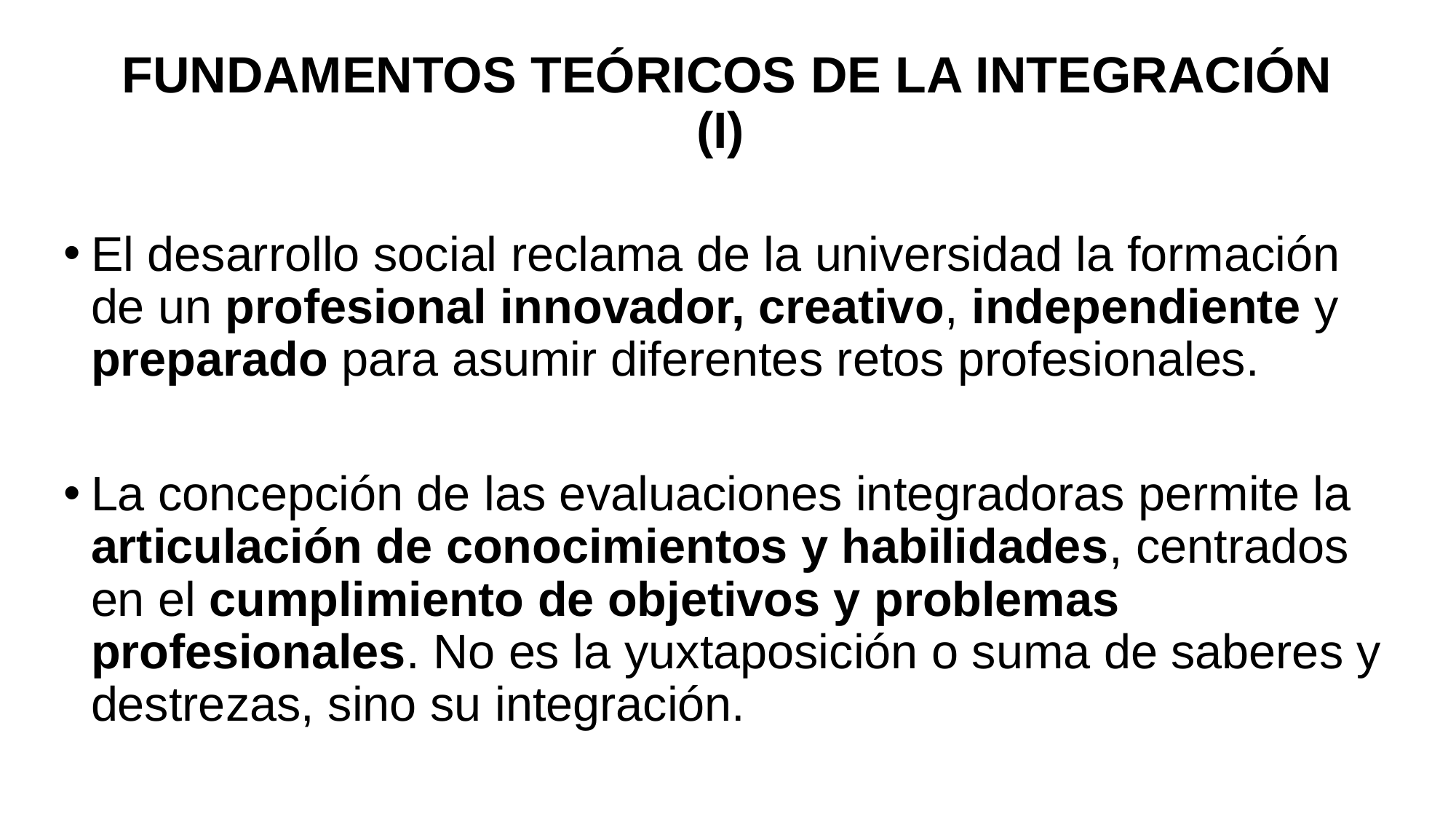

# FUNDAMENTOS TEÓRICOS DE LA INTEGRACIÓN (I)
El desarrollo social reclama de la universidad la formación de un profesional innovador, creativo, independiente y preparado para asumir diferentes retos profesionales.

La concepción de las evaluaciones integradoras permite la articulación de conocimientos y habilidades, centrados en el cumplimiento de objetivos y problemas profesionales. No es la yuxtaposición o suma de saberes y destrezas, sino su integración.